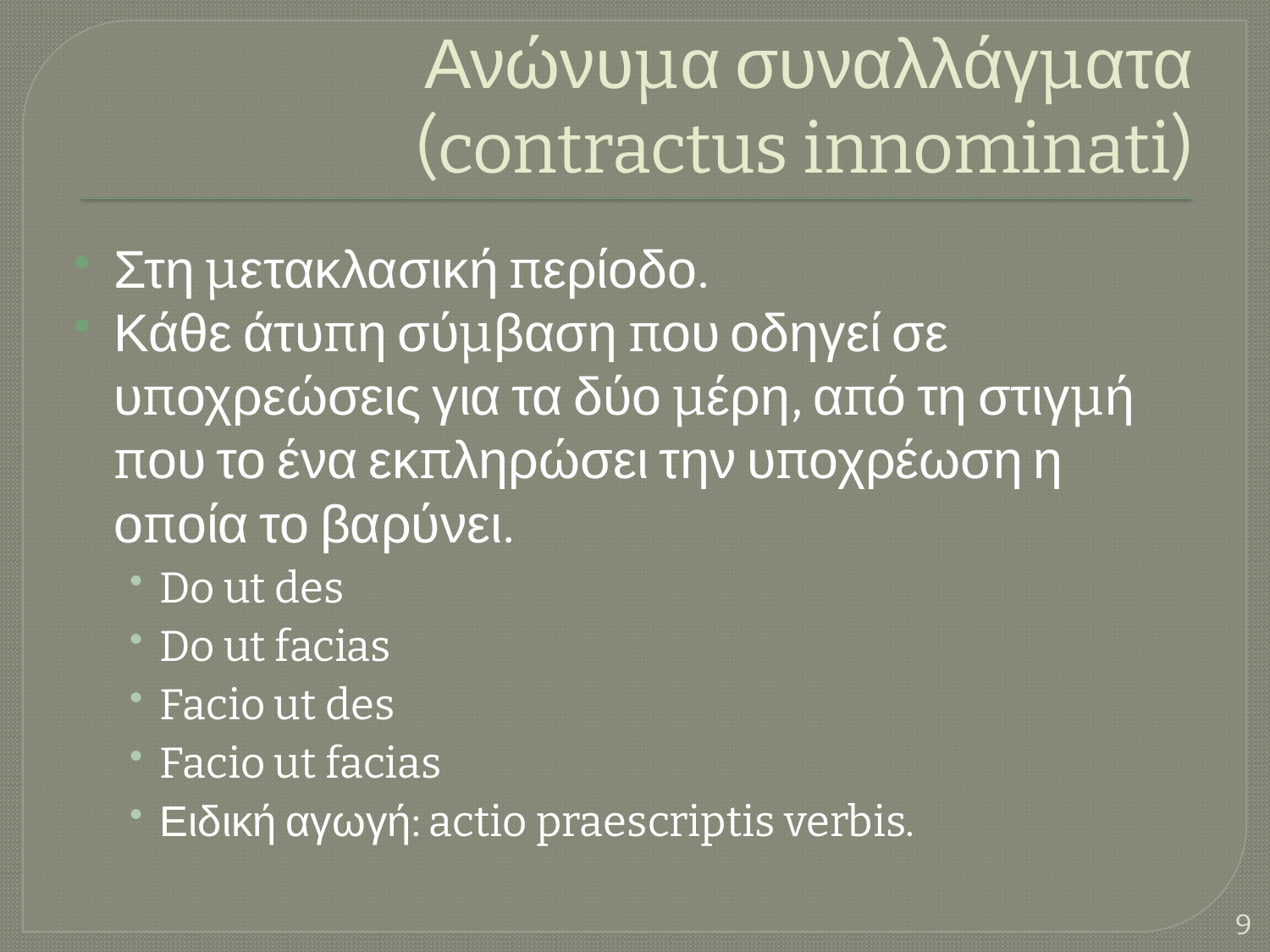

# Ανώνυμα συναλλάγματα (contractus innominati)
Στη μετακλασική περίοδο.
Κάθε άτυπη σύμβαση που οδηγεί σε υποχρεώσεις για τα δύο μέρη, από τη στιγμή που το ένα εκπληρώσει την υποχρέωση η οποία το βαρύνει.
Do ut des
Do ut facias
Facio ut des
Facio ut facias
Ειδική αγωγή: actio praescriptis verbis.

9